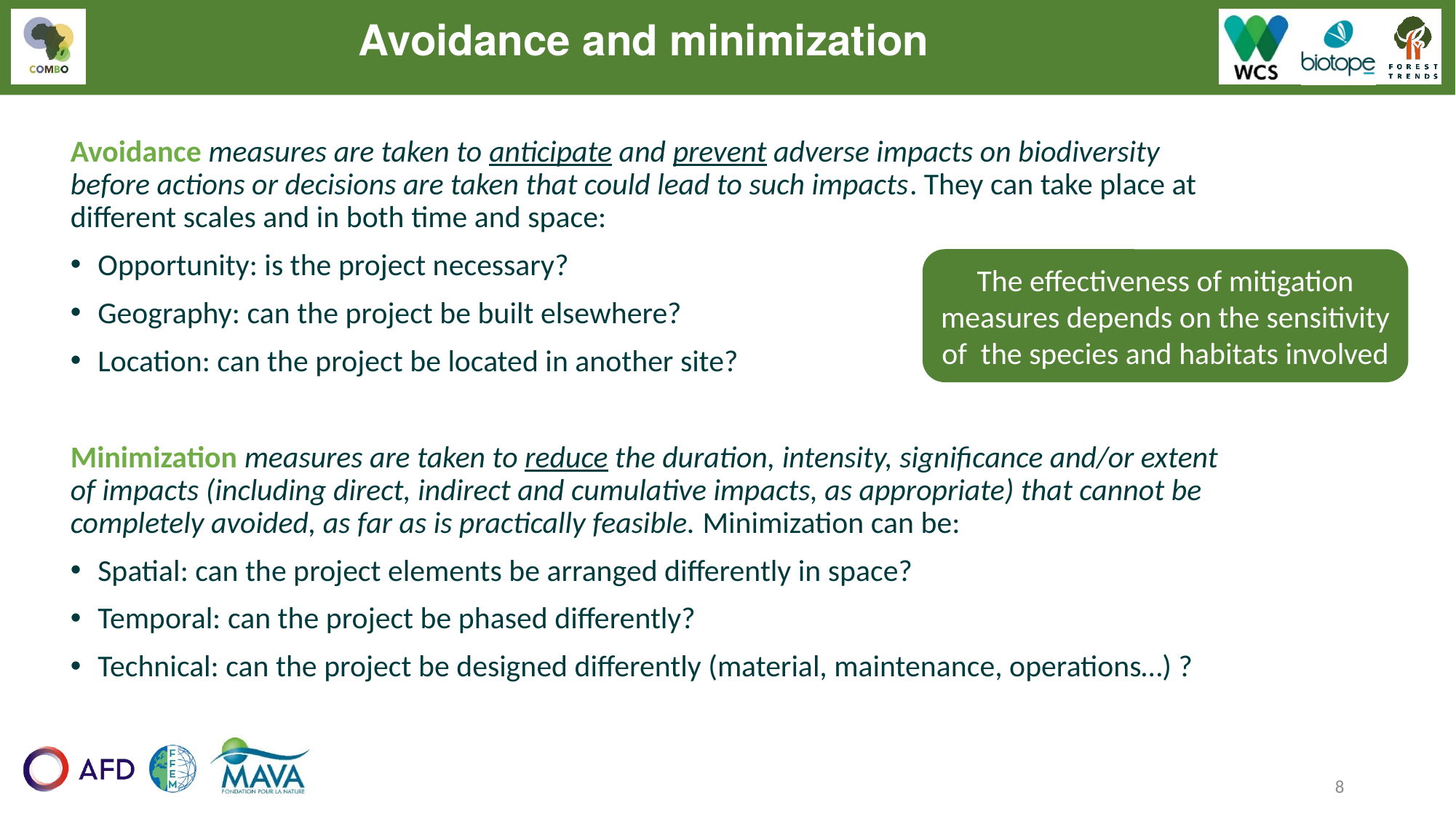

# Avoidance and minimization
Avoidance measures are taken to anticipate and prevent adverse impacts on biodiversity before actions or decisions are taken that could lead to such impacts. They can take place at different scales and in both time and space:
Opportunity: is the project necessary?
Geography: can the project be built elsewhere?
Location: can the project be located in another site?

Minimization measures are taken to reduce the duration, intensity, significance and/or extent of impacts (including direct, indirect and cumulative impacts, as appropriate) that cannot be completely avoided, as far as is practically feasible. Minimization can be:
Spatial: can the project elements be arranged differently in space?
Temporal: can the project be phased differently?
Technical: can the project be designed differently (material, maintenance, operations…) ?
The effectiveness of mitigation measures depends on the sensitivity of  the species and habitats involved